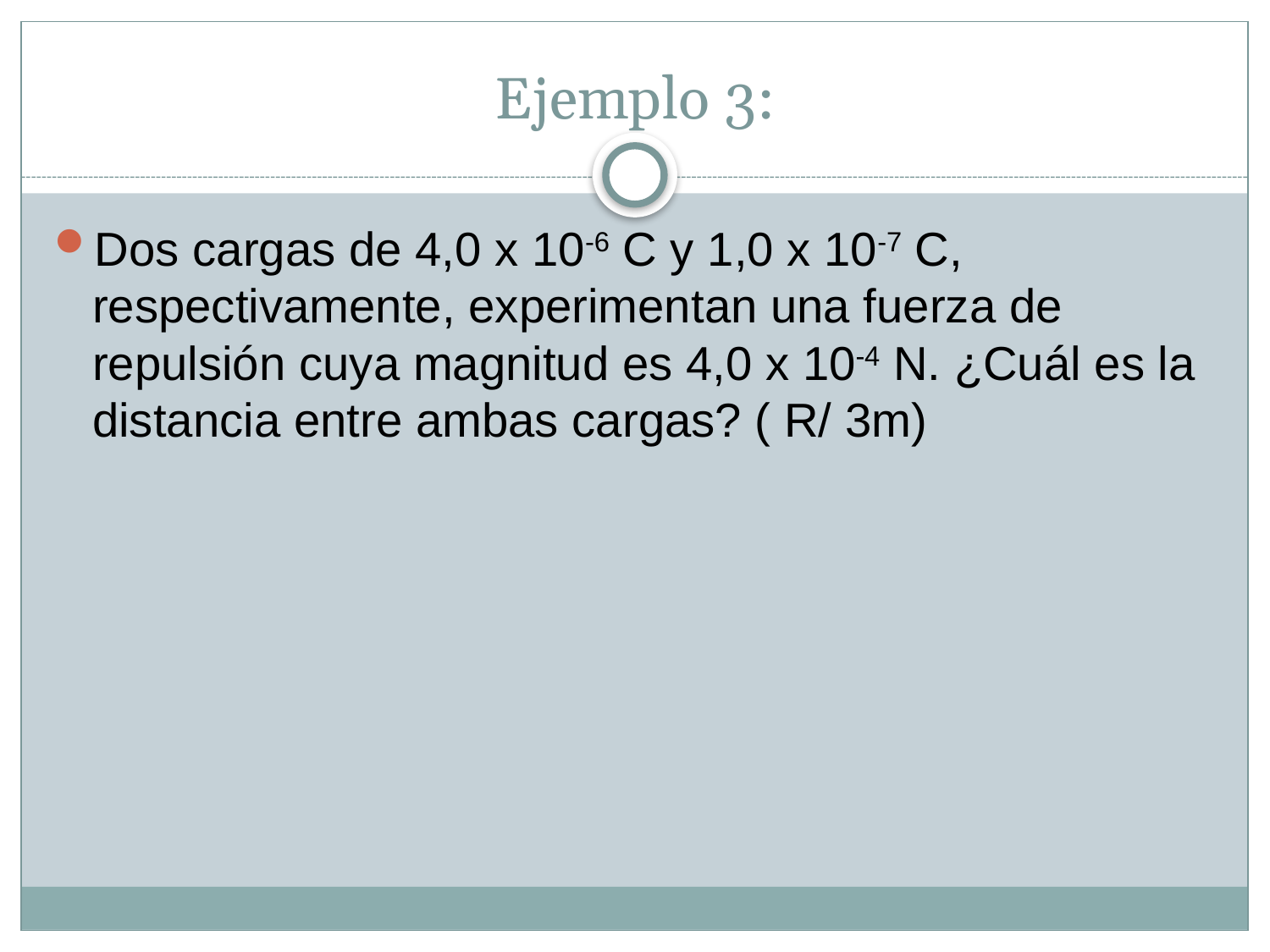

# Ejemplo 3:
Dos cargas de 4,0 x 10-6 C y 1,0 x 10-7 C, respectivamente, experimentan una fuerza de repulsión cuya magnitud es 4,0 x 10-4 N. ¿Cuál es la distancia entre ambas cargas? ( R/ 3m)